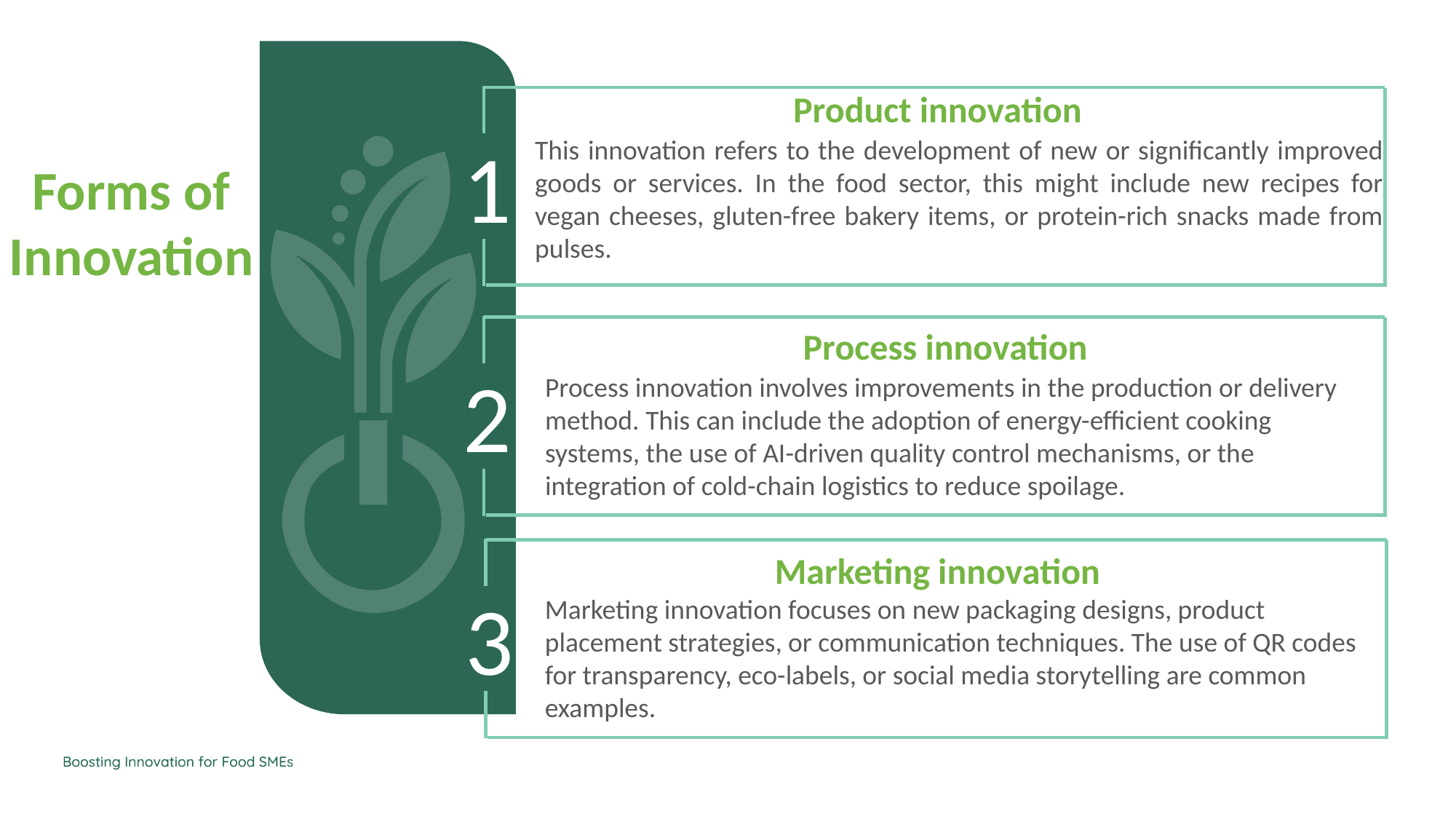

Product innovation
1
This innovation refers to the development of new or significantly improved goods or services. In the food sector, this might include new recipes for vegan cheeses, gluten-free bakery items, or protein-rich snacks made from pulses.

Forms of Innovation
Process innovation
2
Process innovation involves improvements in the production or delivery method. This can include the adoption of energy-efficient cooking systems, the use of AI-driven quality control mechanisms, or the integration of cold-chain logistics to reduce spoilage.
Marketing innovation
3
Marketing innovation focuses on new packaging designs, product placement strategies, or communication techniques. The use of QR codes for transparency, eco-labels, or social media storytelling are common examples.